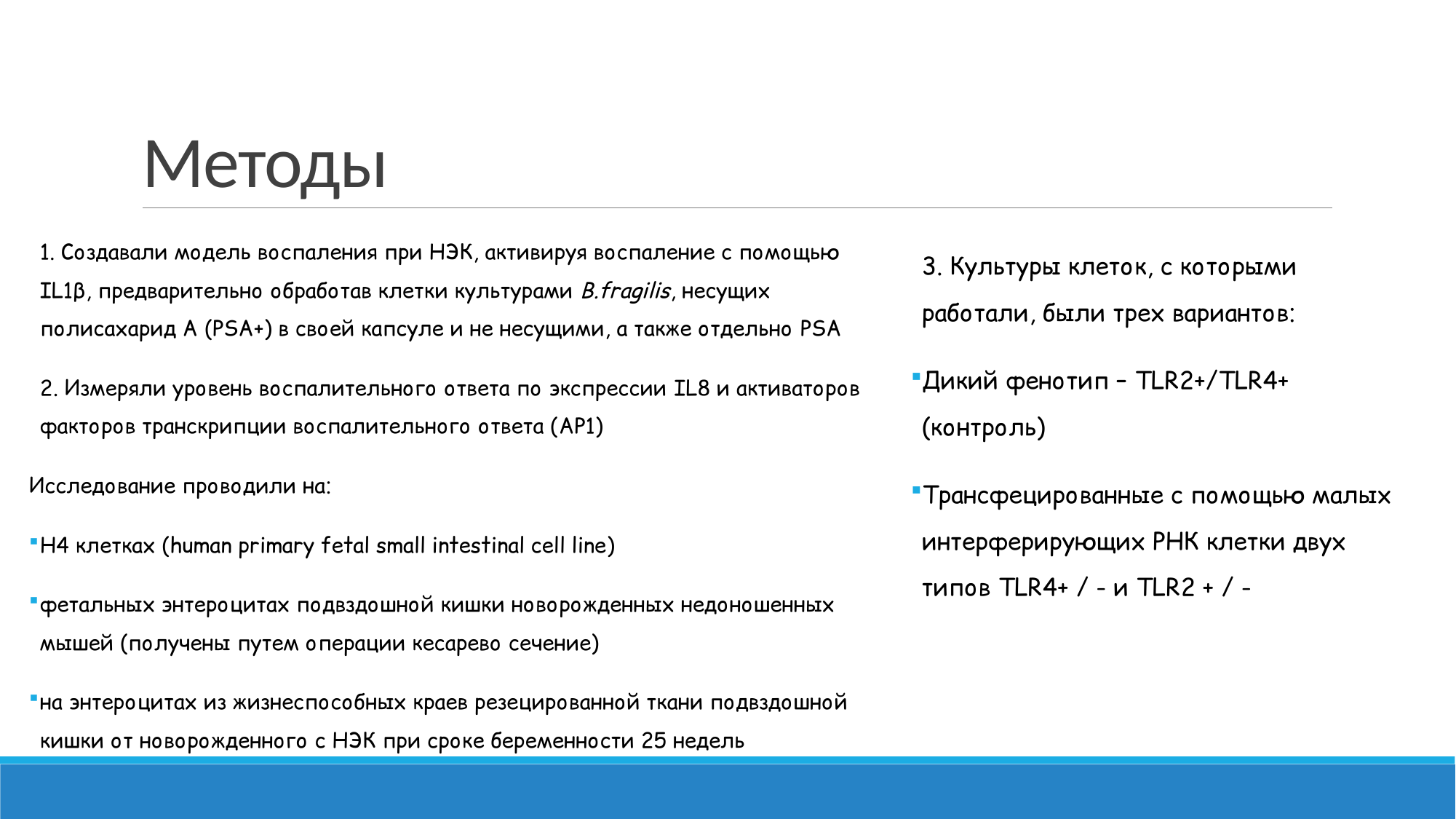

# Методы
1. Создавали модель воспаления при НЭК, активируя воспаление с помощью IL1β, предварительно обработав клетки культурами B.fragilis, несущих полисахарид А (PSA+) в своей капсуле и не несущими, а также отдельно PSA
2. Измеряли уровень воспалительного ответа по экспрессии IL8 и активаторов факторов транскрипции воспалительного ответа (AP1)
Исследование проводили на:
Н4 клетках (human primary fetal small intestinal cell line)
фетальных энтероцитах подвздошной кишки новорожденных недоношенных  мышей (получены путем операции кесарево сечение)
на энтероцитах из жизнеспособных краев резецированной ткани подвздошной кишки от новорожденного с НЭК при сроке беременности 25 недель

3. Культуры клеток, с которыми работали, были трех вариантов:
Дикий фенотип – TLR2+/TLR4+ (контроль)
Трансфецированные с помощью малых интерферирующих РНК клетки двух типов TLR4+ / - и TLR2 + / -